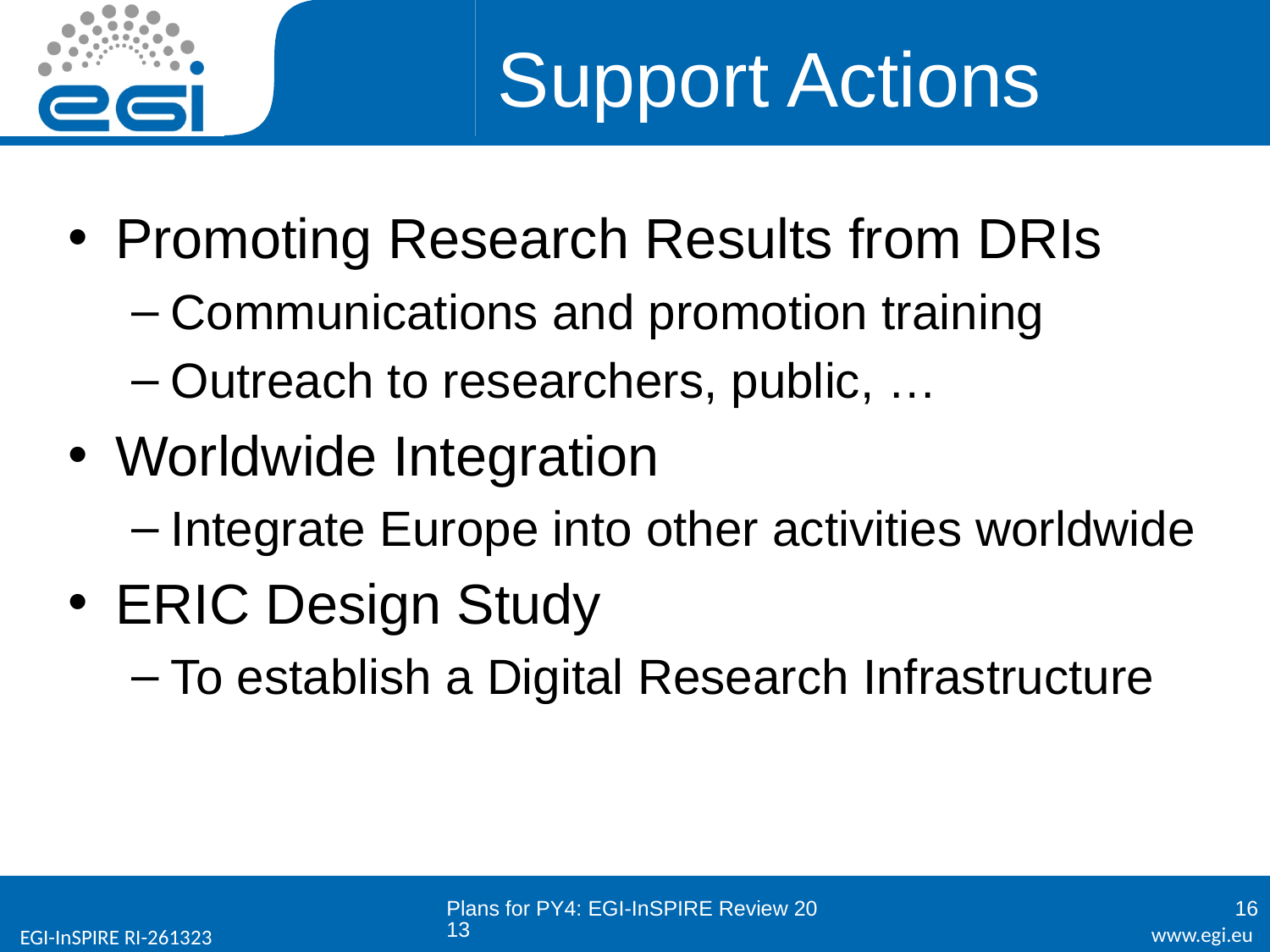

# Support Actions
Promoting Research Results from DRIs
Communications and promotion training
Outreach to researchers, public, …
Worldwide Integration
Integrate Europe into other activities worldwide
ERIC Design Study
To establish a Digital Research Infrastructure

Plans for PY4: EGI-InSPIRE Review 2013
16